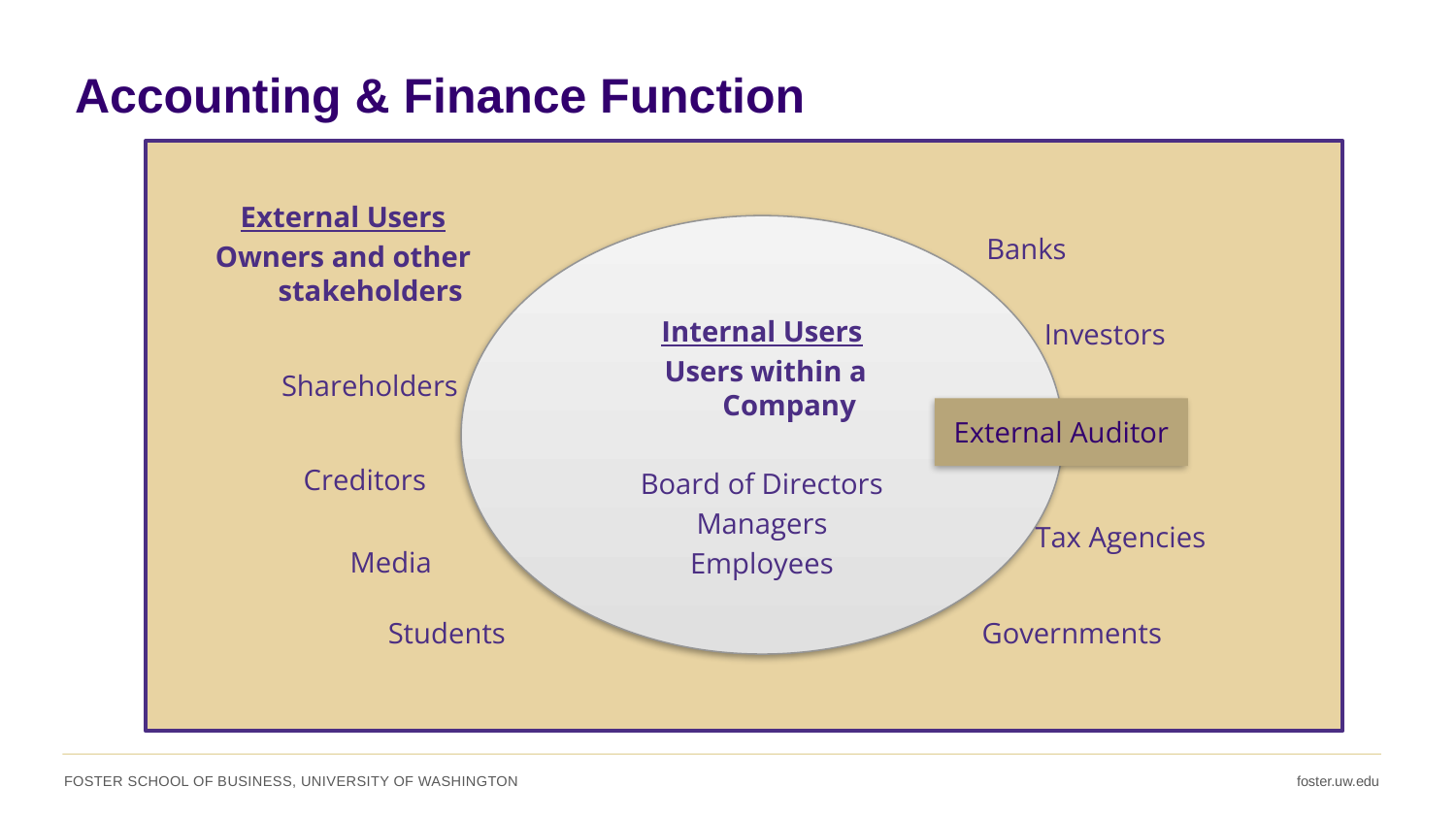

# Accounting & Finance Function

External Users
Owners and other stakeholders

Banks
Internal Users
 Users within a Company

Board of Directors
Managers
Employees
Investors
Shareholders
External Auditor
Creditors
Tax Agencies
Media
Students
Governments